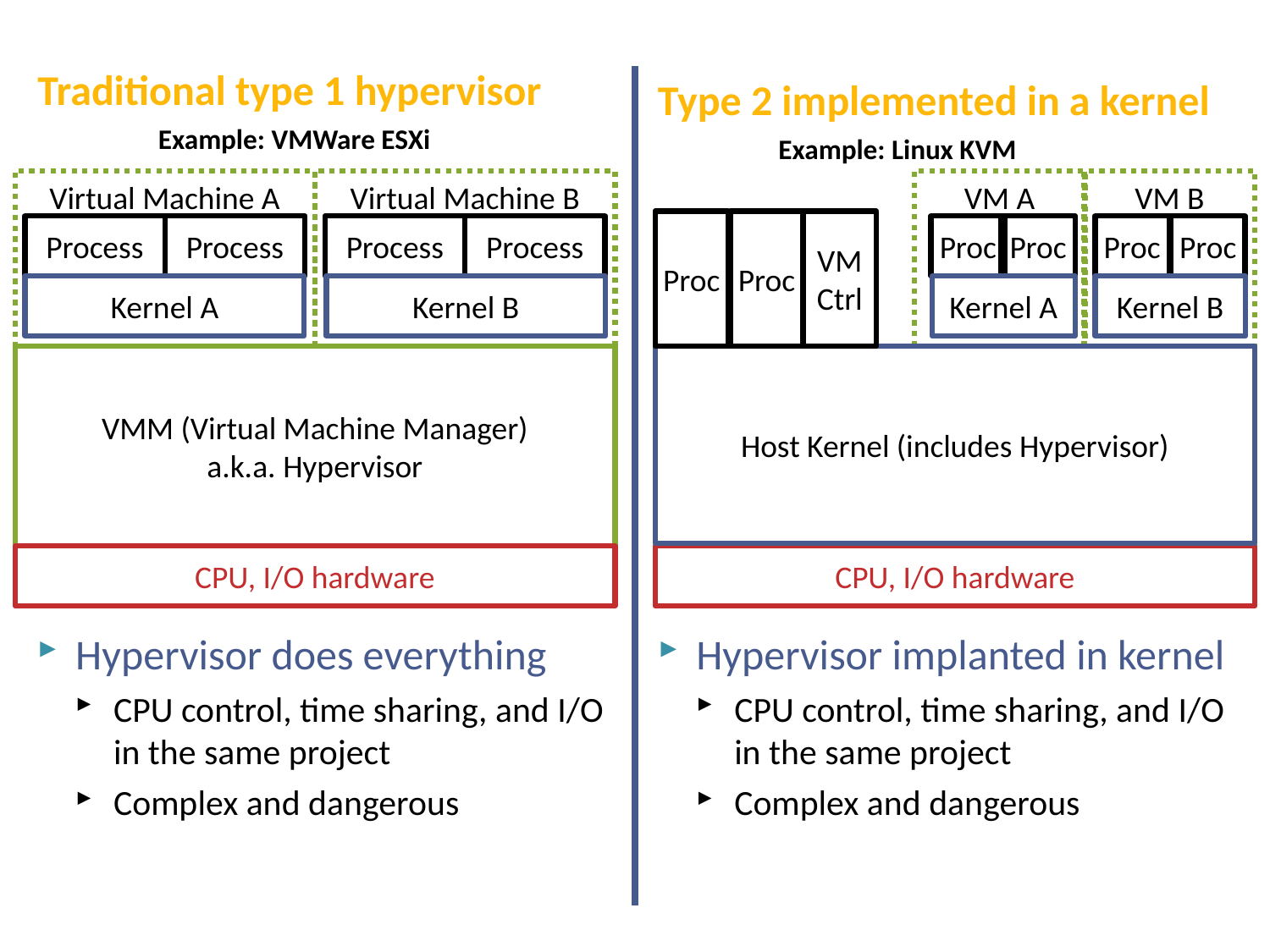

# Where is the difference? Only in the history.
Traditional type 1 hypervisor
Example: VMWare ESXi
Type 2 implemented in a kernel
Example: Linux KVM
Virtual Machine A
Virtual Machine B
VM A
VM B
Proc
Proc
VM Ctrl
Process
Process
Process
Process
Proc
Proc
Proc
Proc
Kernel A
Kernel B
Kernel A
Kernel B
VMM (Virtual Machine Manager)
a.k.a. Hypervisor
Host Kernel (includes Hypervisor)
CPU, I/O hardware
CPU, I/O hardware
Hypervisor does everything
CPU control, time sharing, and I/O in the same project
Complex and dangerous

Hypervisor implanted in kernel
CPU control, time sharing, and I/O in the same project
Complex and dangerous
NSWI150 Virtualizace a Cloud Computing - 2019/2020 David Bednárek
23